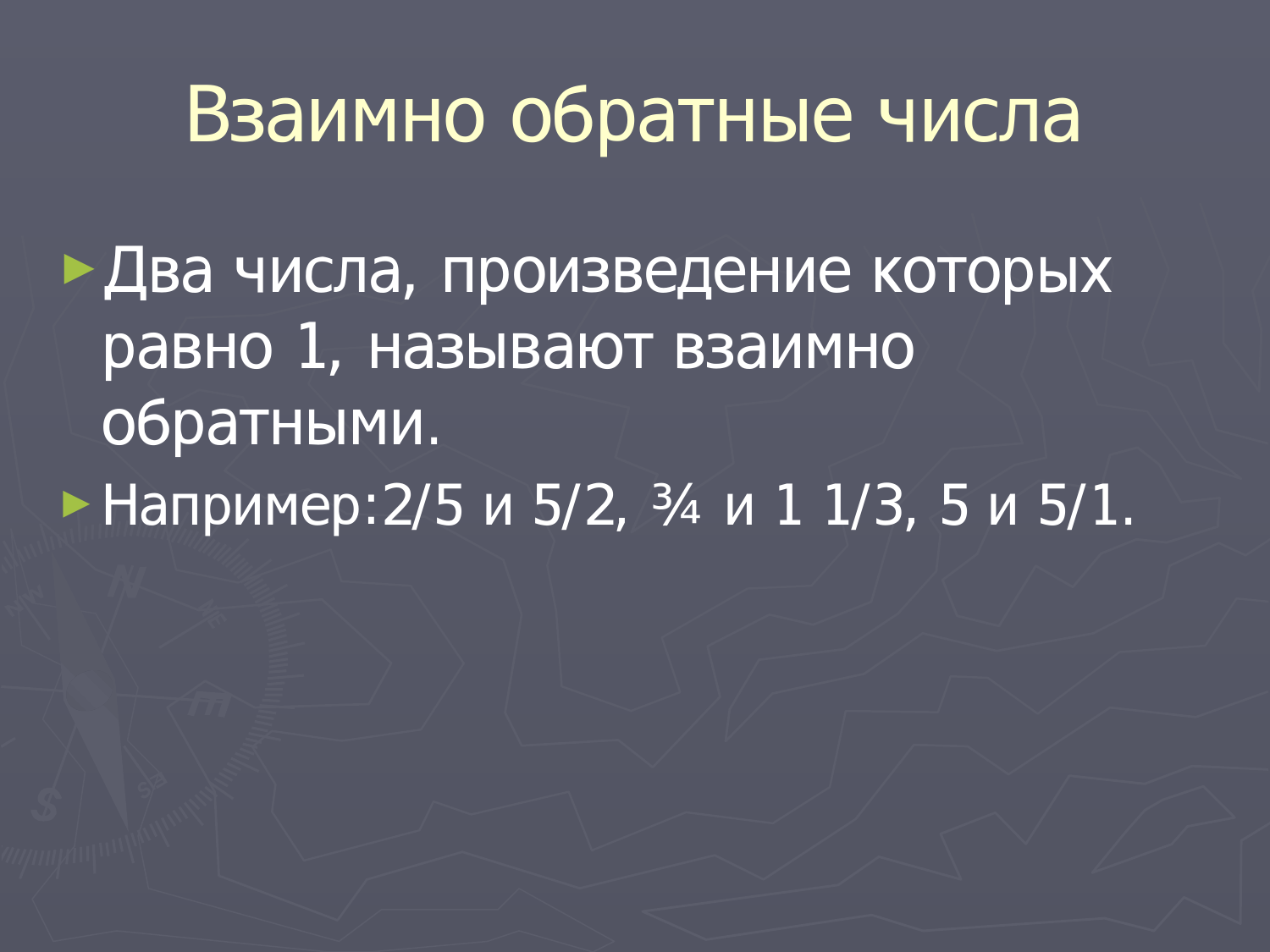

# Взаимно обратные числа
Два числа, произведение которых равно 1, называют взаимно обратными.
Например:2/5 и 5/2, ¾ и 1 1/3, 5 и 5/1.